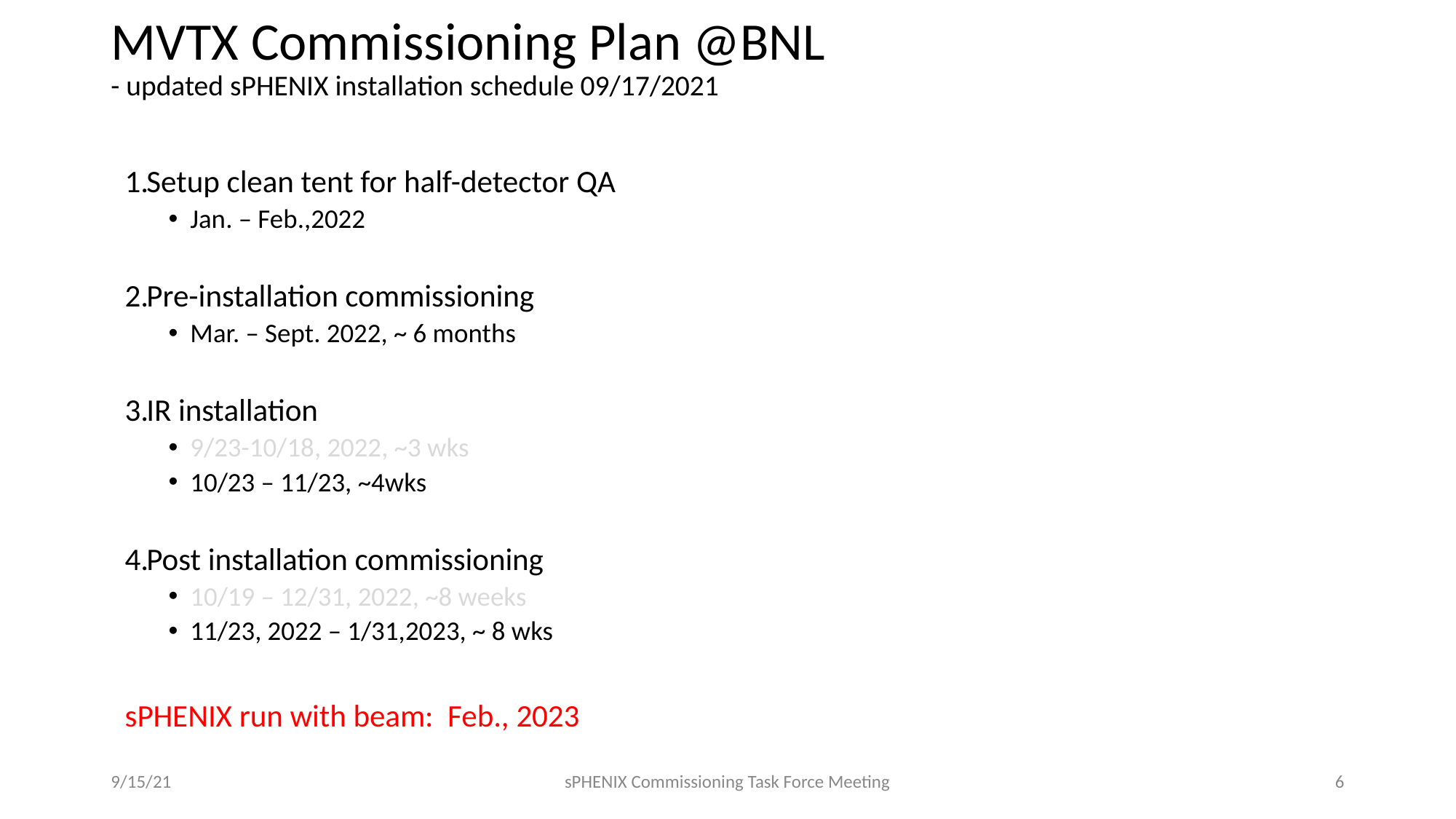

# MVTX Commissioning Plan @BNL - updated sPHENIX installation schedule 09/17/2021
Setup clean tent for half-detector QA
Jan. – Feb.,2022

Pre-installation commissioning
Mar. – Sept. 2022, ~ 6 months

IR installation
9/23-10/18, 2022, ~3 wks
10/23 – 11/23, ~4wks

Post installation commissioning
10/19 – 12/31, 2022, ~8 weeks
11/23, 2022 – 1/31,2023, ~ 8 wks

sPHENIX run with beam:  Feb., 2023
9/15/21
sPHENIX Commissioning Task Force Meeting
6